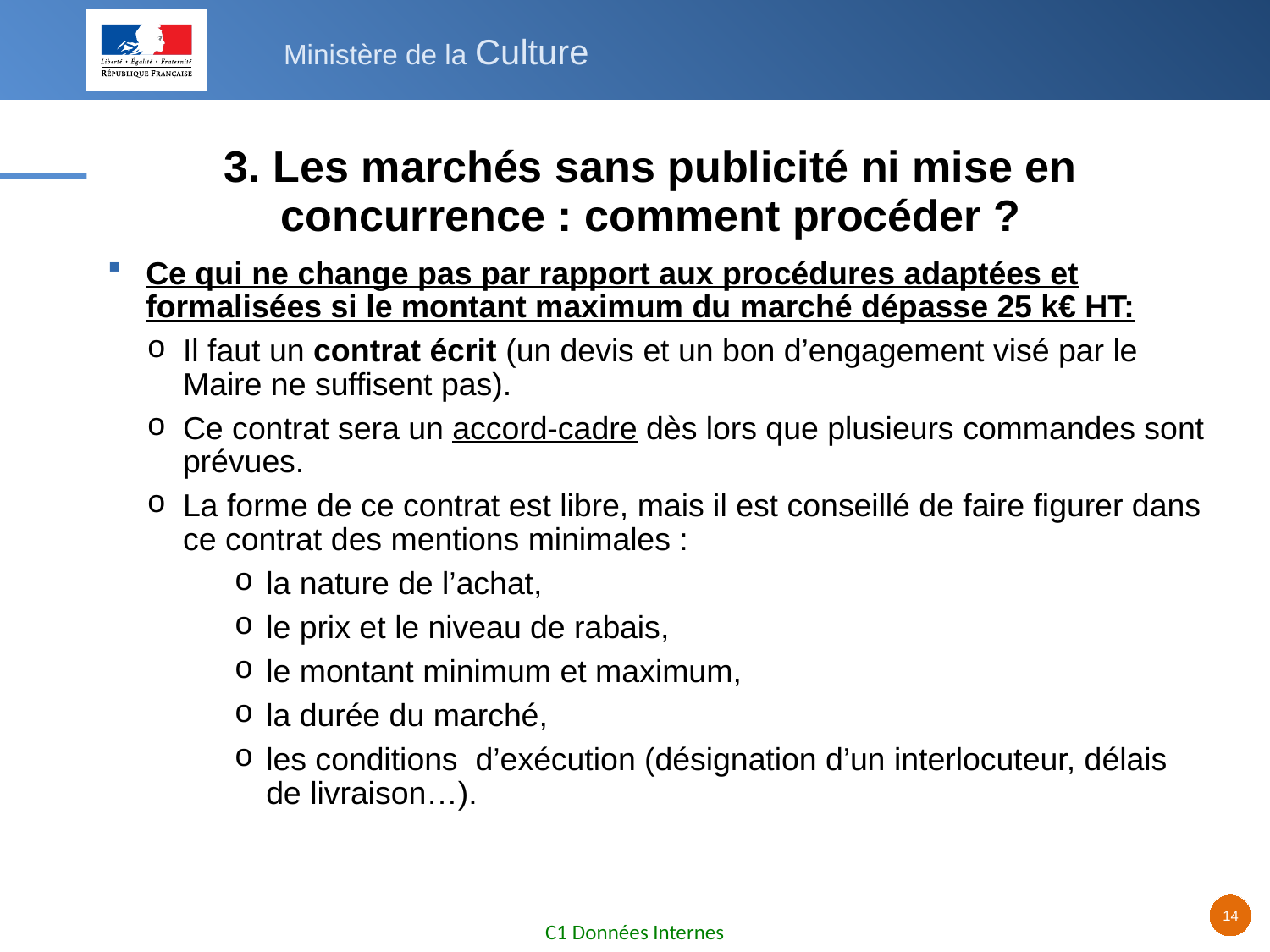

# 3. Les marchés sans publicité ni mise en concurrence : comment procéder ?
Ce qui ne change pas par rapport aux procédures adaptées et formalisées si le montant maximum du marché dépasse 25 k€ HT:
Il faut un contrat écrit (un devis et un bon d’engagement visé par le Maire ne suffisent pas).
Ce contrat sera un accord-cadre dès lors que plusieurs commandes sont prévues.
La forme de ce contrat est libre, mais il est conseillé de faire figurer dans ce contrat des mentions minimales :
la nature de l’achat,
le prix et le niveau de rabais,
le montant minimum et maximum,
la durée du marché,
les conditions  d’exécution (désignation d’un interlocuteur, délais de livraison…).